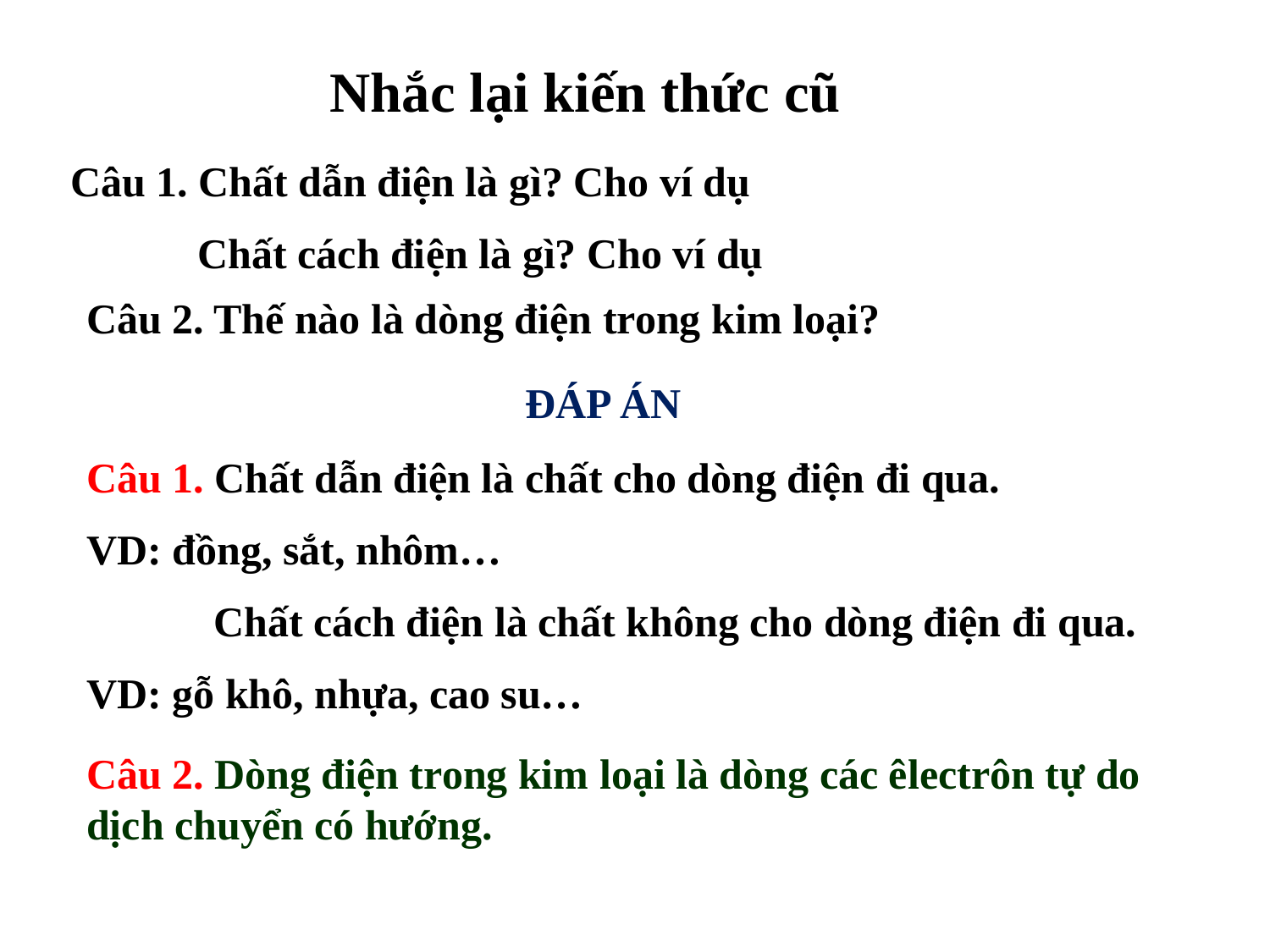

Nhắc lại kiến thức cũ
Câu 1. Chất dẫn điện là gì? Cho ví dụ
            Chất cách điện là gì? Cho ví dụ
Câu 2. Thế nào là dòng điện trong kim loại?
ĐÁP ÁN
Câu 1. Chất dẫn điện là chất cho dòng điện đi qua.
VD: đồng, sắt, nhôm…
            Chất cách điện là chất không cho dòng điện đi qua.
VD: gỗ khô, nhựa, cao su…
Câu 2. Dòng điện trong kim loại là dòng các êlectrôn tự do dịch chuyển có hướng.